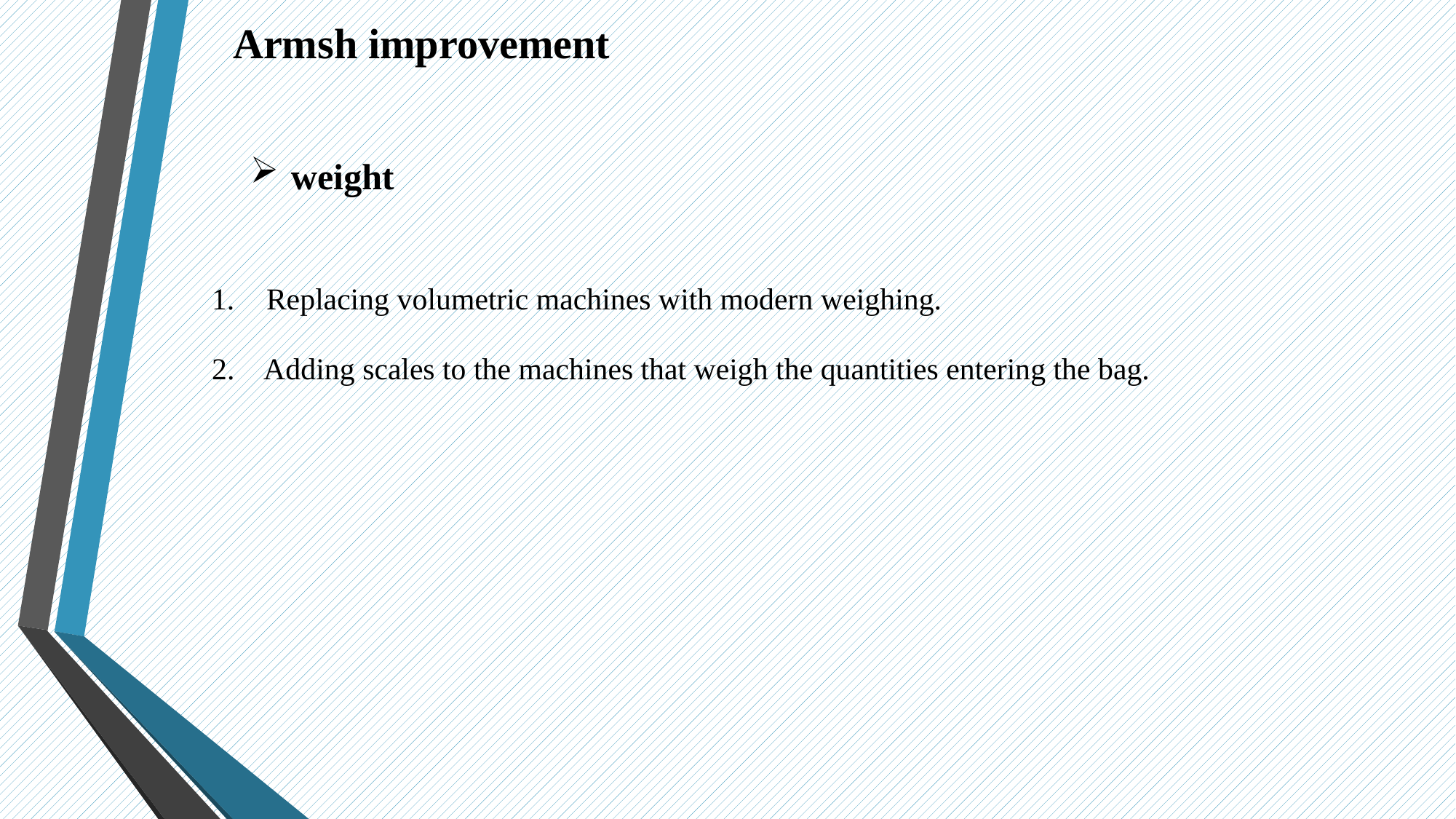

Armsh improvement
weight
Replacing volumetric machines with modern weighing.
2.    Adding scales to the machines that weigh the quantities entering the bag.